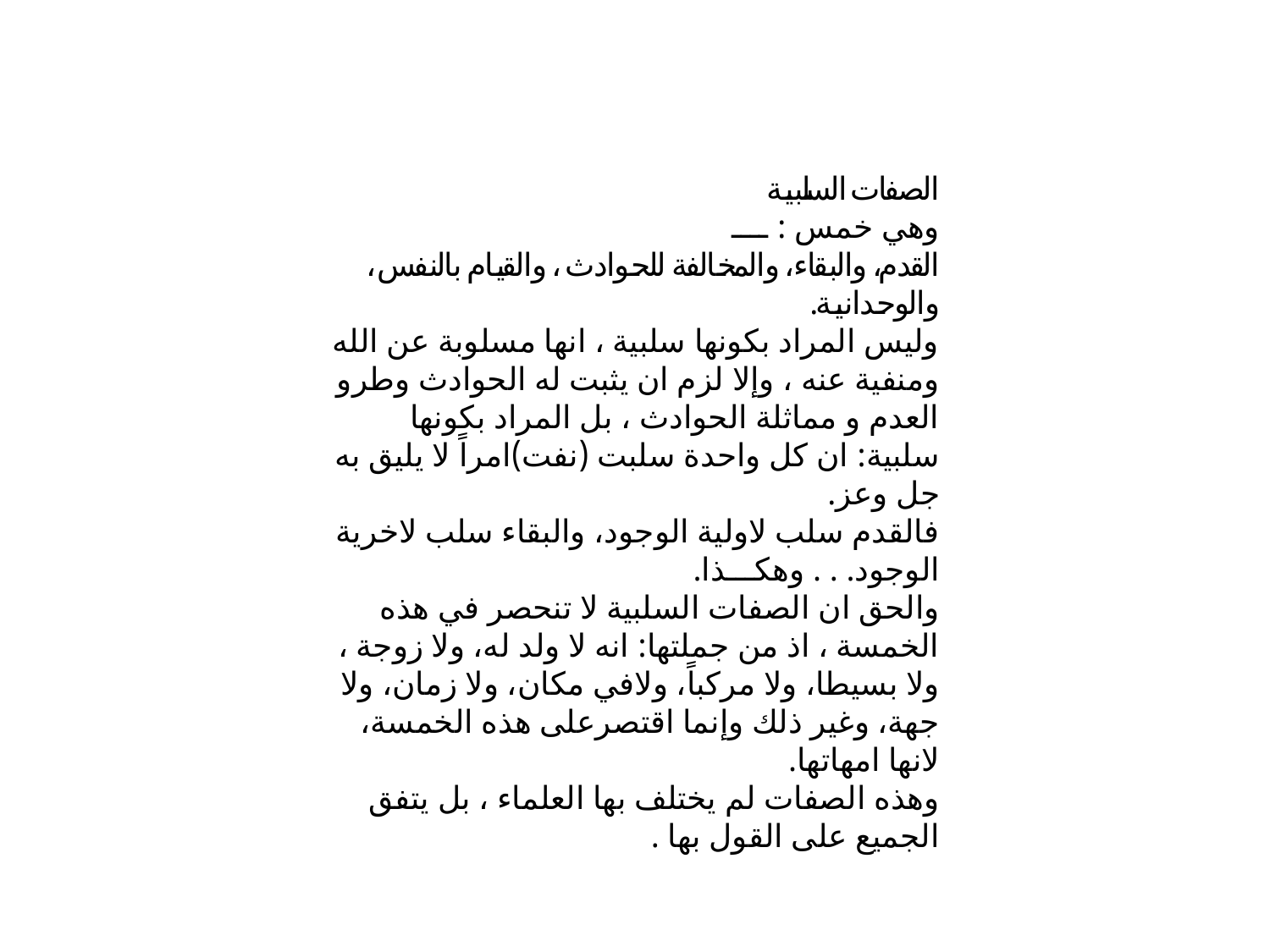

الصفات السلبية
وهي خمس : ــــ
القدم، والبقاء، والمخالفة للحوادث ، والقيام بالنفس ، والوحدانية.
وليس المراد بكونها سلبية ، انها مسلوبة عن الله ومنفية عنه ، وإلا لزم ان يثبت له الحوادث وطرو العدم و مماثلة الحوادث ، بل المراد بكونها سلبية: ان كل واحدة سلبت (نفت)امراً لا يليق به جل وعز.
فالقدم سلب لاولية الوجود، والبقاء سلب لاخرية الوجود. . . وهكـــذا.
والحق ان الصفات السلبية لا تنحصر في هذه الخمسة ، اذ من جملتها: انه لا ولد له، ولا زوجة ، ولا بسيطا، ولا مركباً، ولافي مكان، ولا زمان، ولا جهة، وغير ذلك وإنما اقتصرعلى هذه الخمسة، لانها امهاتها.
وهذه الصفات لم يختلف بها العلماء ، بل يتفق الجميع على القول بها .